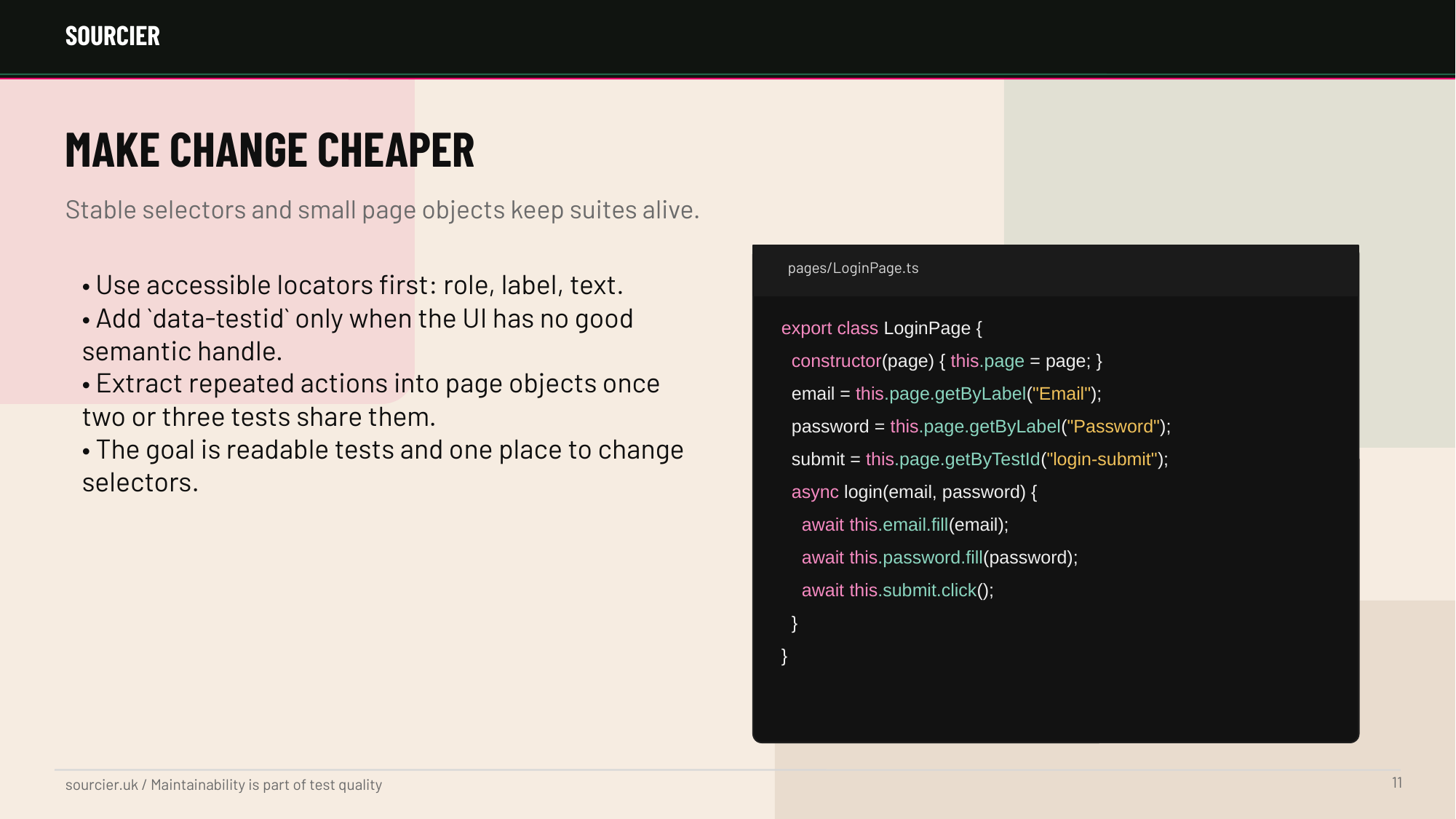

SOURCIER

MAKE CHANGE CHEAPER
Stable selectors and small page objects keep suites alive.

pages/LoginPage.ts
• Use accessible locators first: role, label, text.
• Add `data-testid` only when the UI has no good semantic handle.
• Extract repeated actions into page objects once two or three tests share them.
• The goal is readable tests and one place to change selectors.
export class LoginPage {
  constructor(page) { this.page = page; }
  email = this.page.getByLabel("Email");
  password = this.page.getByLabel("Password");
  submit = this.page.getByTestId("login-submit");
  async login(email, password) {
    await this.email.fill(email);
    await this.password.fill(password);
    await this.submit.click();

  }
}

sourcier.uk / Maintainability is part of test quality
11